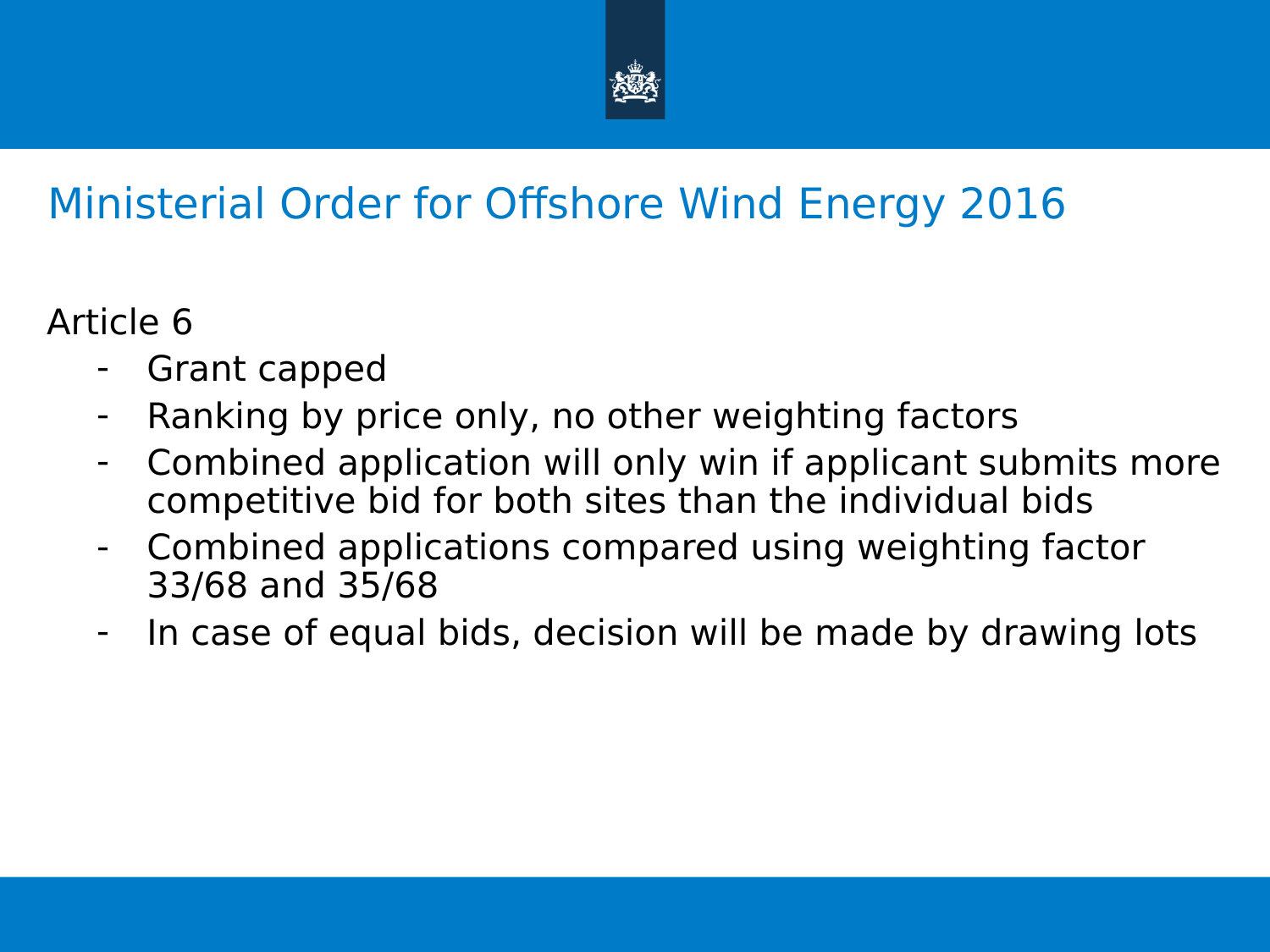

# Ministerial Order for Offshore Wind Energy 2016
Article 6
Grant capped
Ranking by price only, no other weighting factors
Combined application will only win if applicant submits more competitive bid for both sites than the individual bids
Combined applications compared using weighting factor 33/68 and 35/68
In case of equal bids, decision will be made by drawing lots